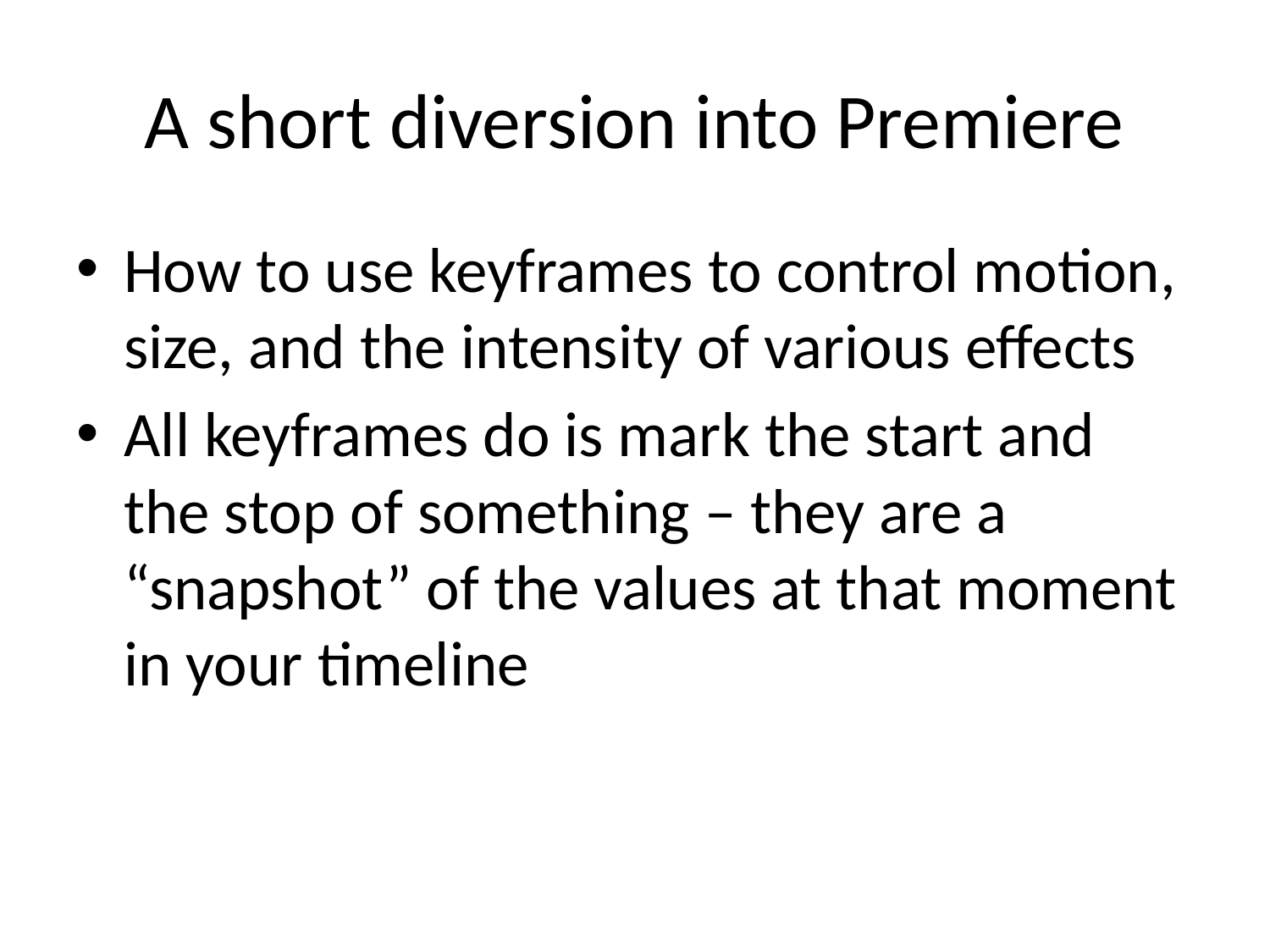

# A short diversion into Premiere
How to use keyframes to control motion, size, and the intensity of various effects
All keyframes do is mark the start and the stop of something – they are a “snapshot” of the values at that moment in your timeline